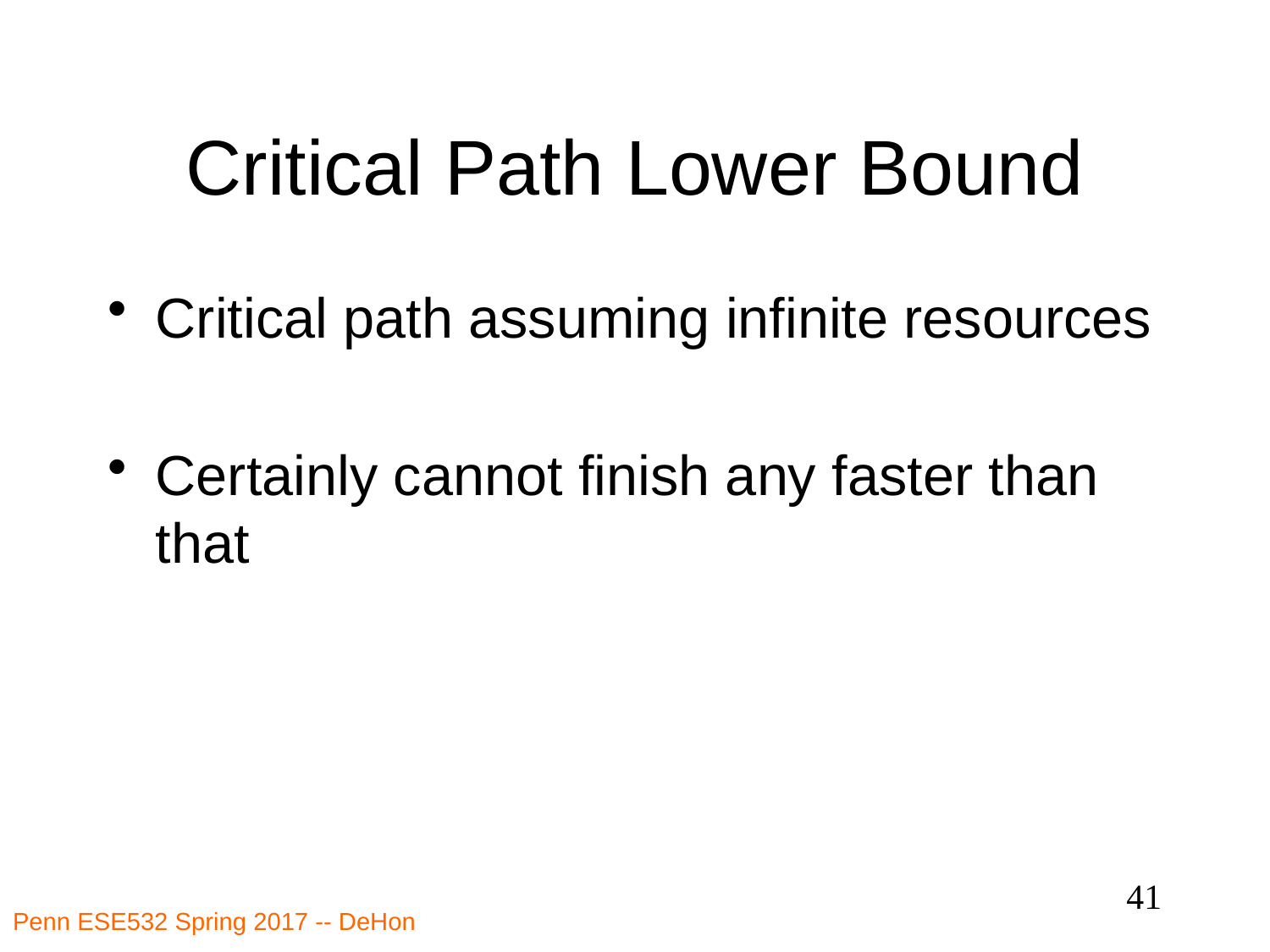

# Critical Path Lower Bound
Critical path assuming infinite resources

Certainly cannot finish any faster than that
41
Penn ESE532 Spring 2017 -- DeHon